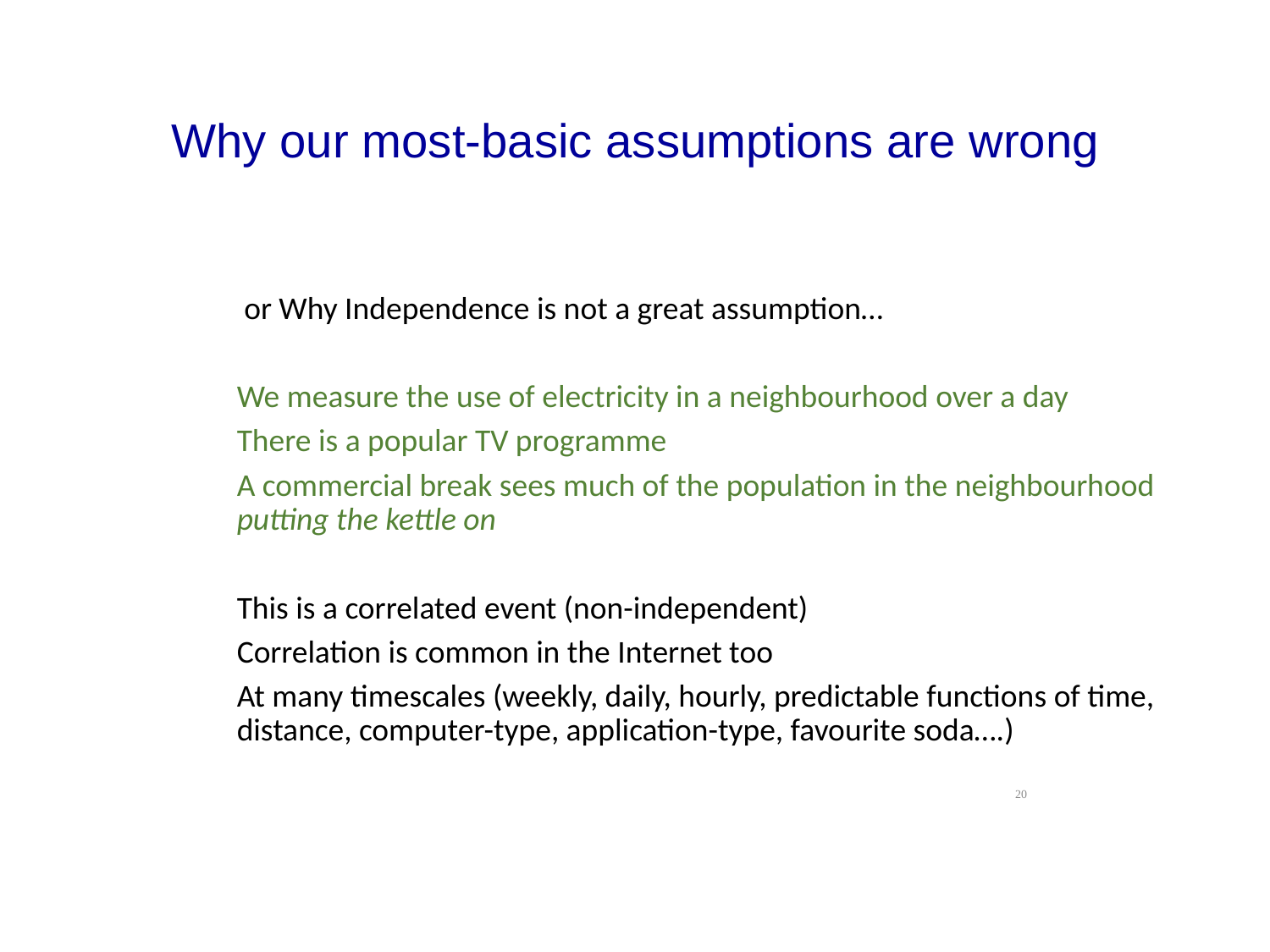

# Why our most-basic assumptions are wrong
 or Why Independence is not a great assumption…

We measure the use of electricity in a neighbourhood over a day
There is a popular TV programme
A commercial break sees much of the population in the neighbourhood putting the kettle on

This is a correlated event (non-independent)
Correlation is common in the Internet too
At many timescales (weekly, daily, hourly, predictable functions of time, distance, computer-type, application-type, favourite soda….)

20